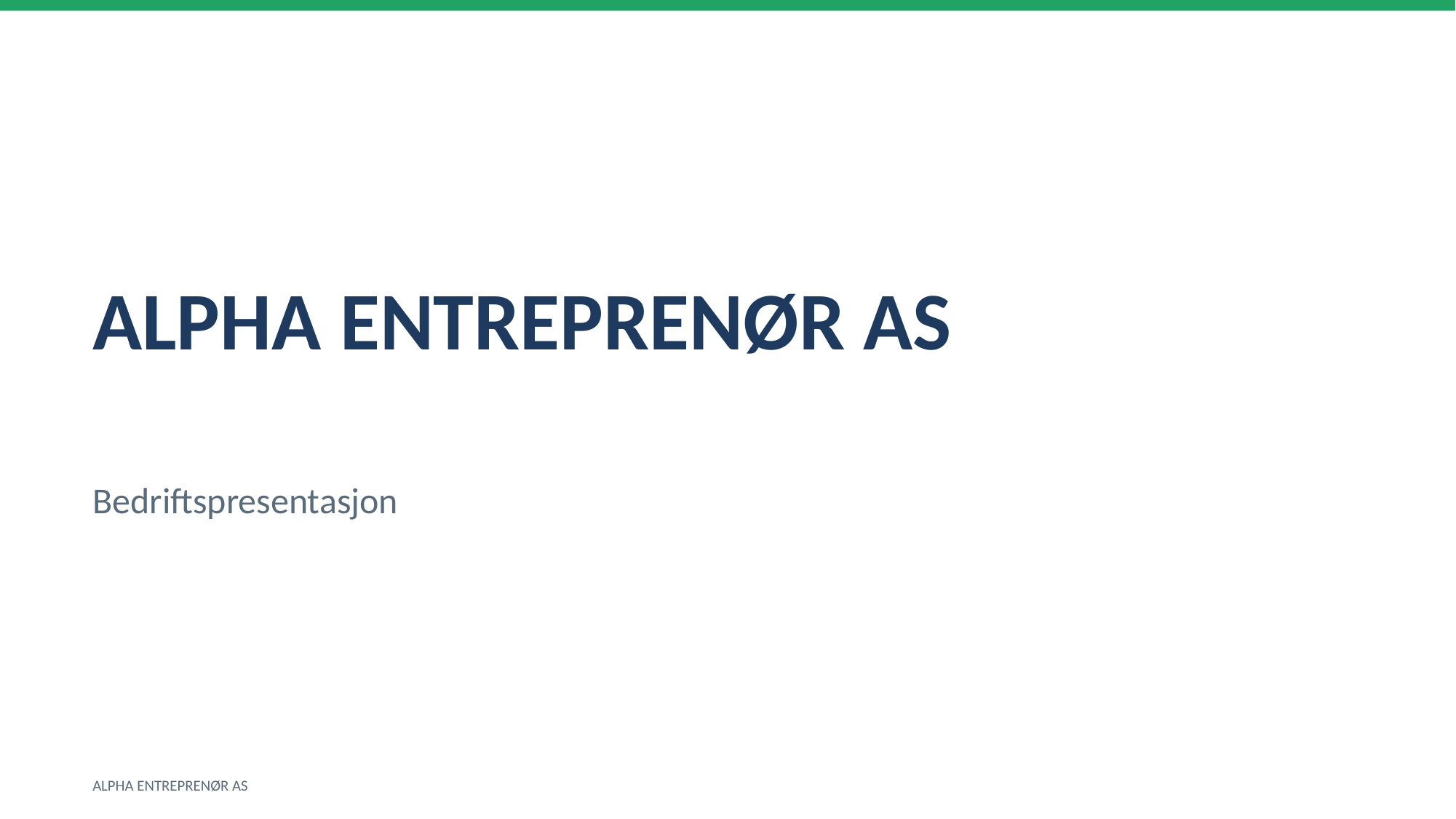

ALPHA ENTREPRENØR AS
Bedriftspresentasjon
ALPHA ENTREPRENØR AS